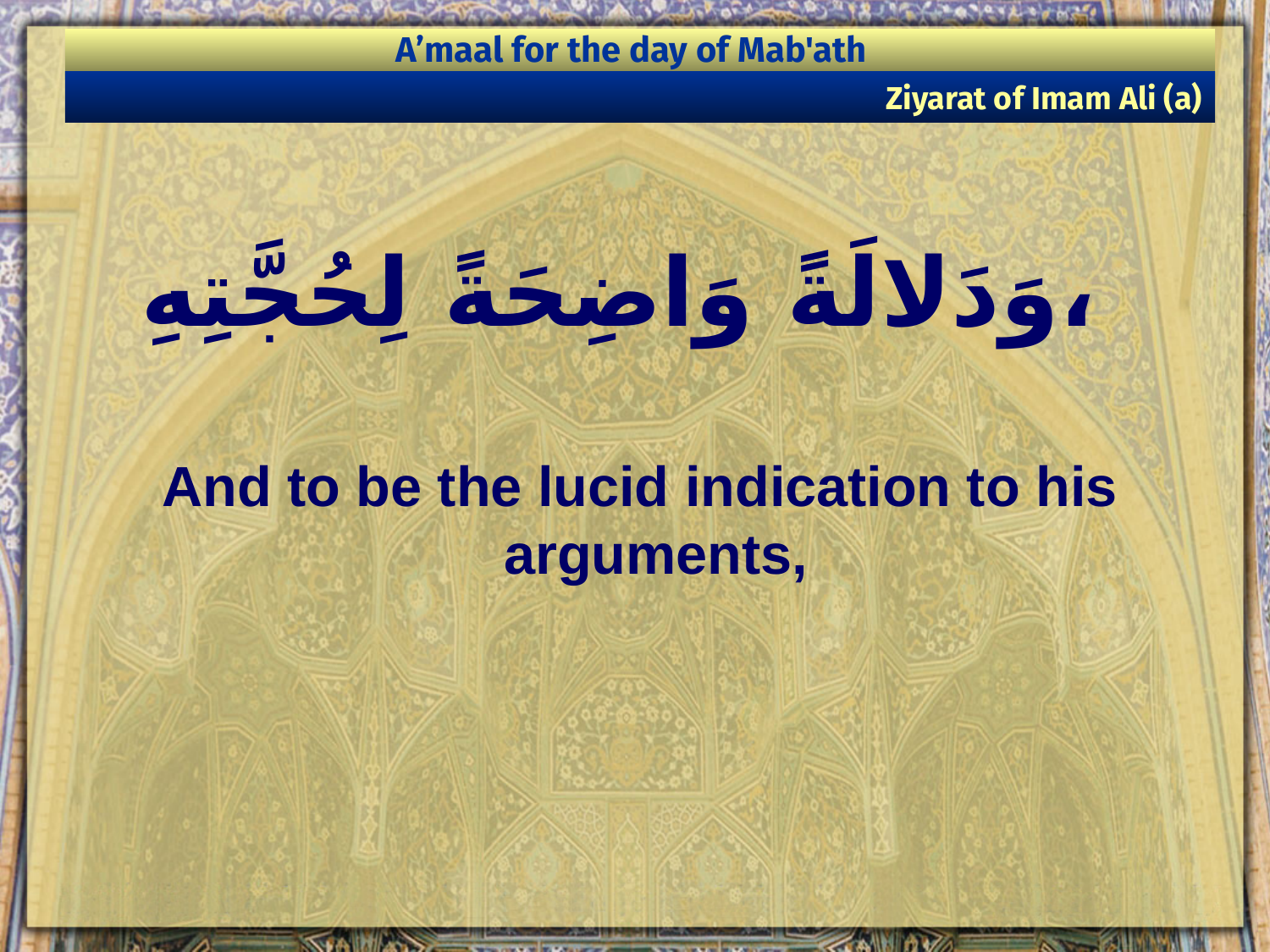

A’maal for the day of Mab'ath
Ziyarat of Imam Ali (a)
# وَدَلالَةً وَاضِحَةً لِحُجَّتِهِ،
And to be the lucid indication to his arguments,